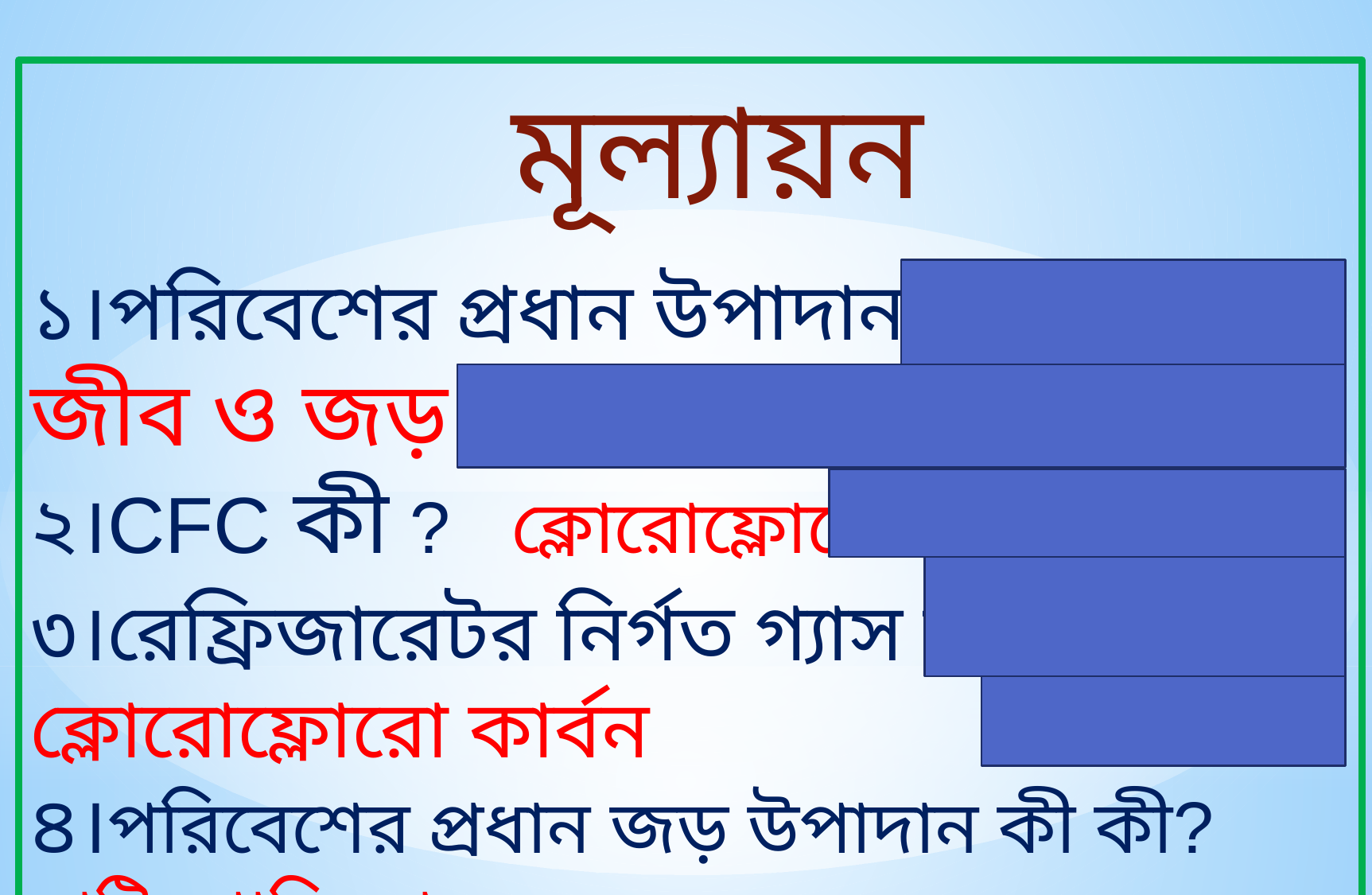

মূল্যায়ন

১।পরিবেশের প্রধান উপাদান কী কী?  জীব ও জড়
২।CFC কী ?   ক্লোরোফ্লোরো কার্বন গ্যাস
৩।রেফ্রিজারেটর নির্গত গ্যাস কী? ক্লোরোফ্লোরো কার্বন
৪।পরিবেশের প্রধান জড় উপাদান কী কী? মাটি, পানি, বায়ু
৫।পৃথিবীর তাপমাত্রা বৃদ্ধির প্রধান গ্যাস কী? CO2 গ্যাস